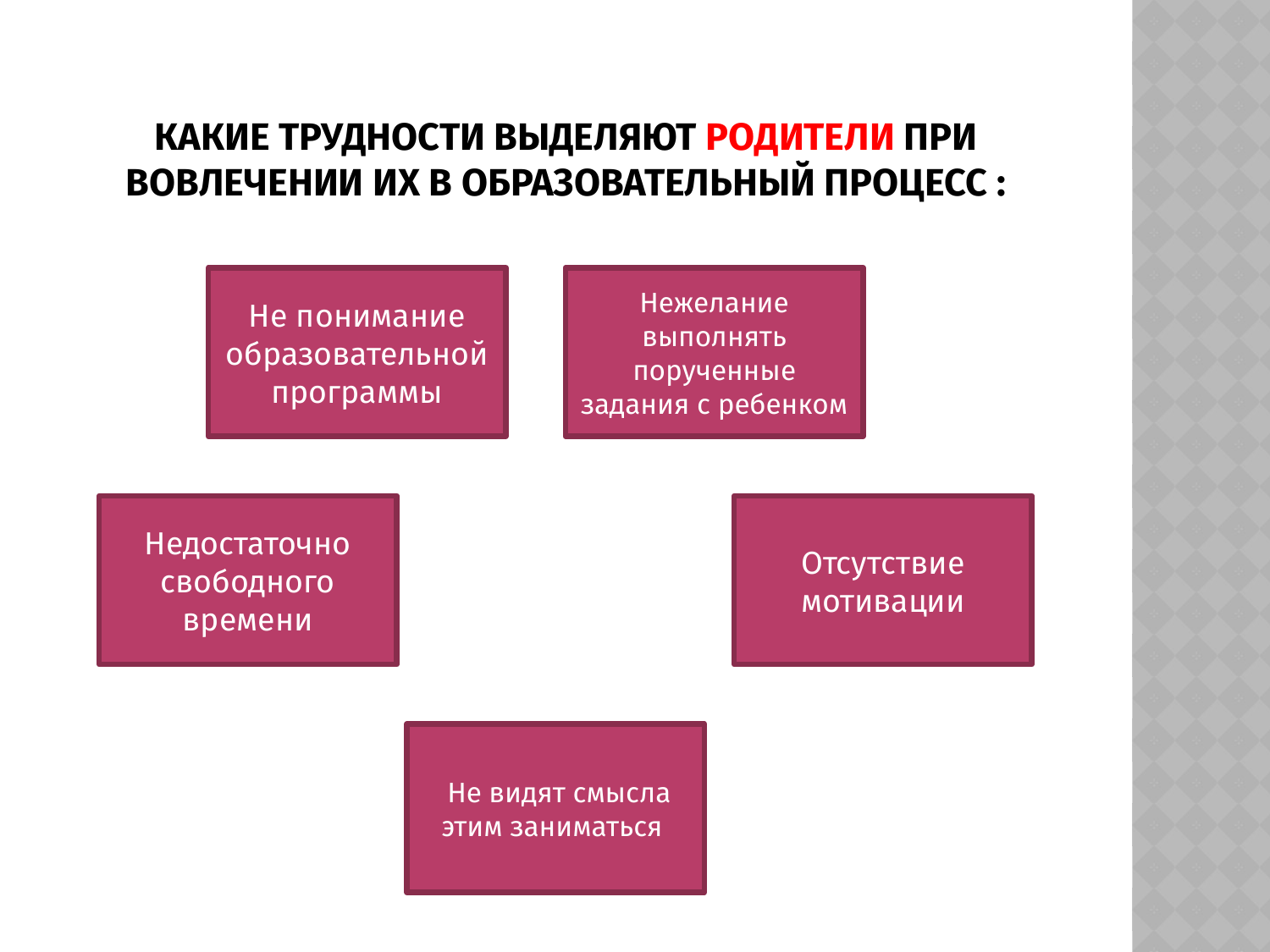

# Какие трудности выделяют родители при вовлечении их в образовательный процесс :

Не понимание образовательной программы
Нежелание выполнять порученные задания с ребенком
Недостаточно свободного времени
Отсутствие мотивации
 Не видят смысла этим заниматься